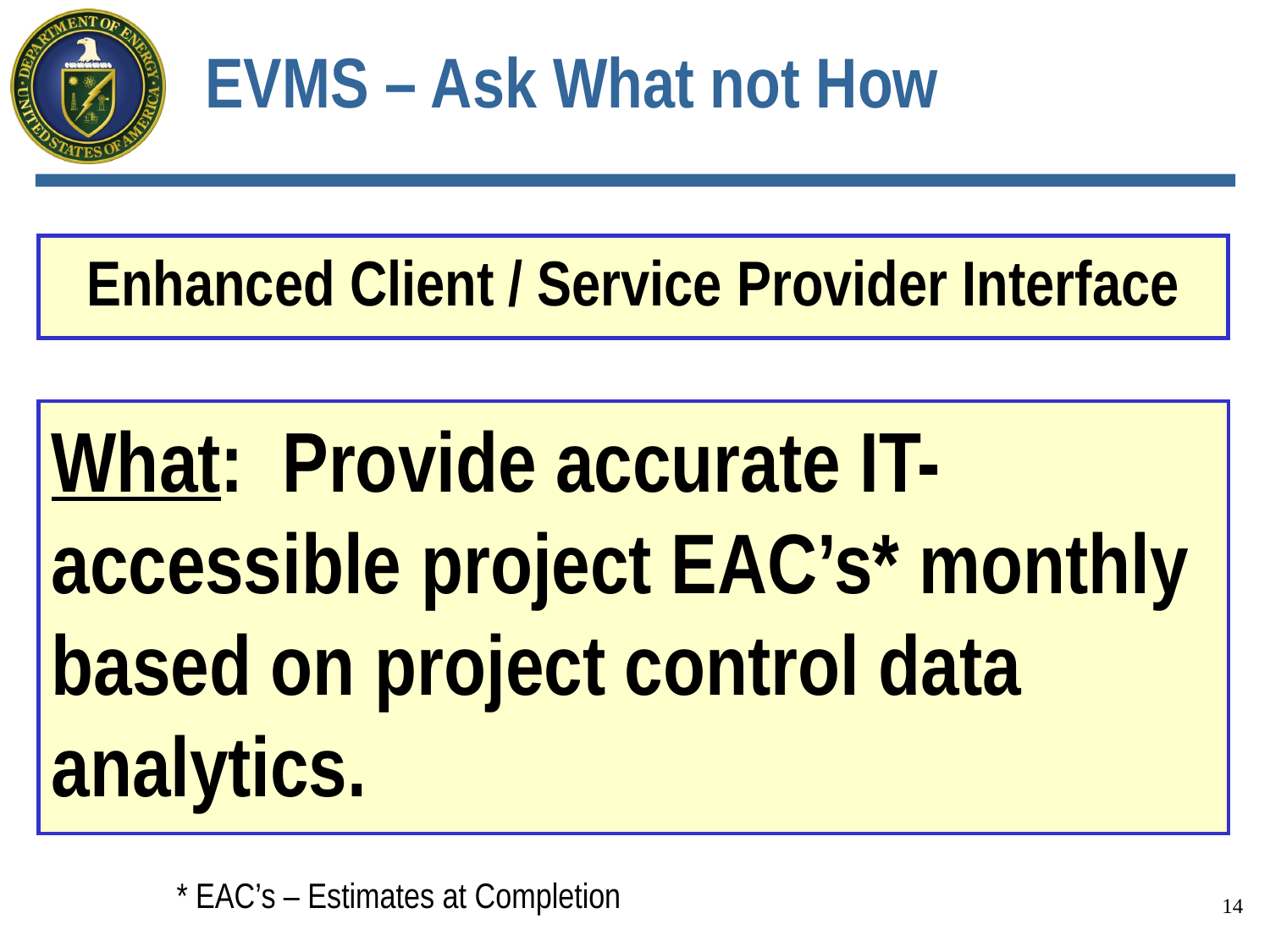

# EVMS – Ask What not How
Enhanced Client / Service Provider Interface
What:  Provide accurate IT-accessible project EAC’s* monthly based on project control data analytics.
* EAC’s – Estimates at Completion
14